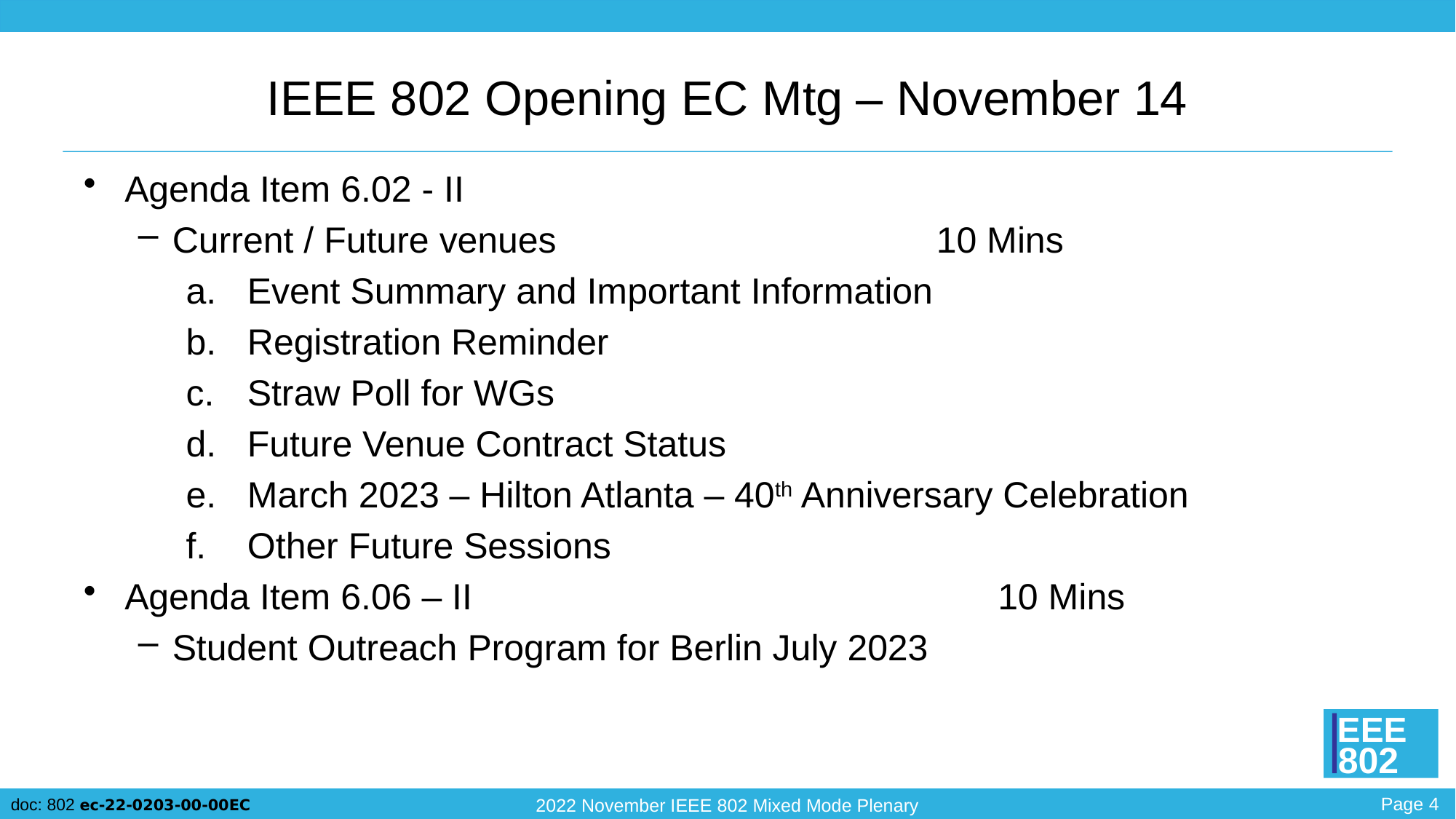

# IEEE 802 Opening EC Mtg – November 14
Agenda Item 6.02 - II
Current / Future venues				10 Mins
Event Summary and Important Information
Registration Reminder
Straw Poll for WGs
Future Venue Contract Status
March 2023 – Hilton Atlanta – 40th Anniversary Celebration
Other Future Sessions
Agenda Item 6.06 – II					10 Mins
Student Outreach Program for Berlin July 2023